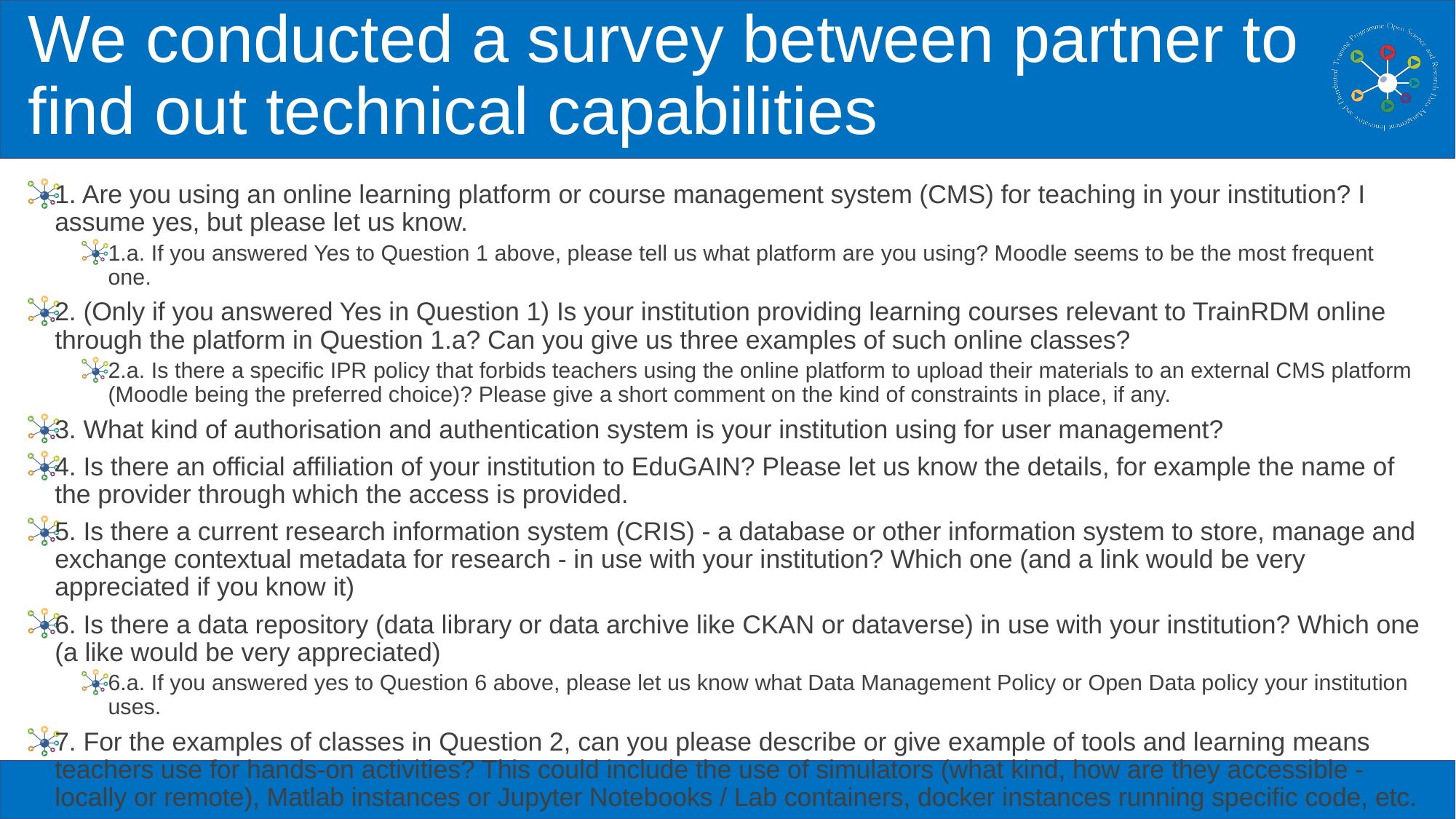

# We conducted a survey between partner to find out technical capabilities
1. Are you using an online learning platform or course management system (CMS) for teaching in your institution? I assume yes, but please let us know.
1.a. If you answered Yes to Question 1 above, please tell us what platform are you using? Moodle seems to be the most frequent one.
2. (Only if you answered Yes in Question 1) Is your institution providing learning courses relevant to TrainRDM online through the platform in Question 1.a? Can you give us three examples of such online classes?
2.a. Is there a specific IPR policy that forbids teachers using the online platform to upload their materials to an external CMS platform (Moodle being the preferred choice)? Please give a short comment on the kind of constraints in place, if any.
3. What kind of authorisation and authentication system is your institution using for user management?
4. Is there an official affiliation of your institution to EduGAIN? Please let us know the details, for example the name of the provider through which the access is provided.
5. Is there a current research information system (CRIS) - a database or other information system to store, manage and exchange contextual metadata for research - in use with your institution? Which one (and a link would be very appreciated if you know it)
6. Is there a data repository (data library or data archive like CKAN or dataverse) in use with your institution? Which one (a like would be very appreciated)
6.a. If you answered yes to Question 6 above, please let us know what Data Management Policy or Open Data policy your institution uses.
7. For the examples of classes in Question 2, can you please describe or give example of tools and learning means teachers use for hands-on activities? This could include the use of simulators (what kind, how are they accessible - locally or remote), Matlab instances or Jupyter Notebooks / Lab containers, docker instances running specific code, etc.